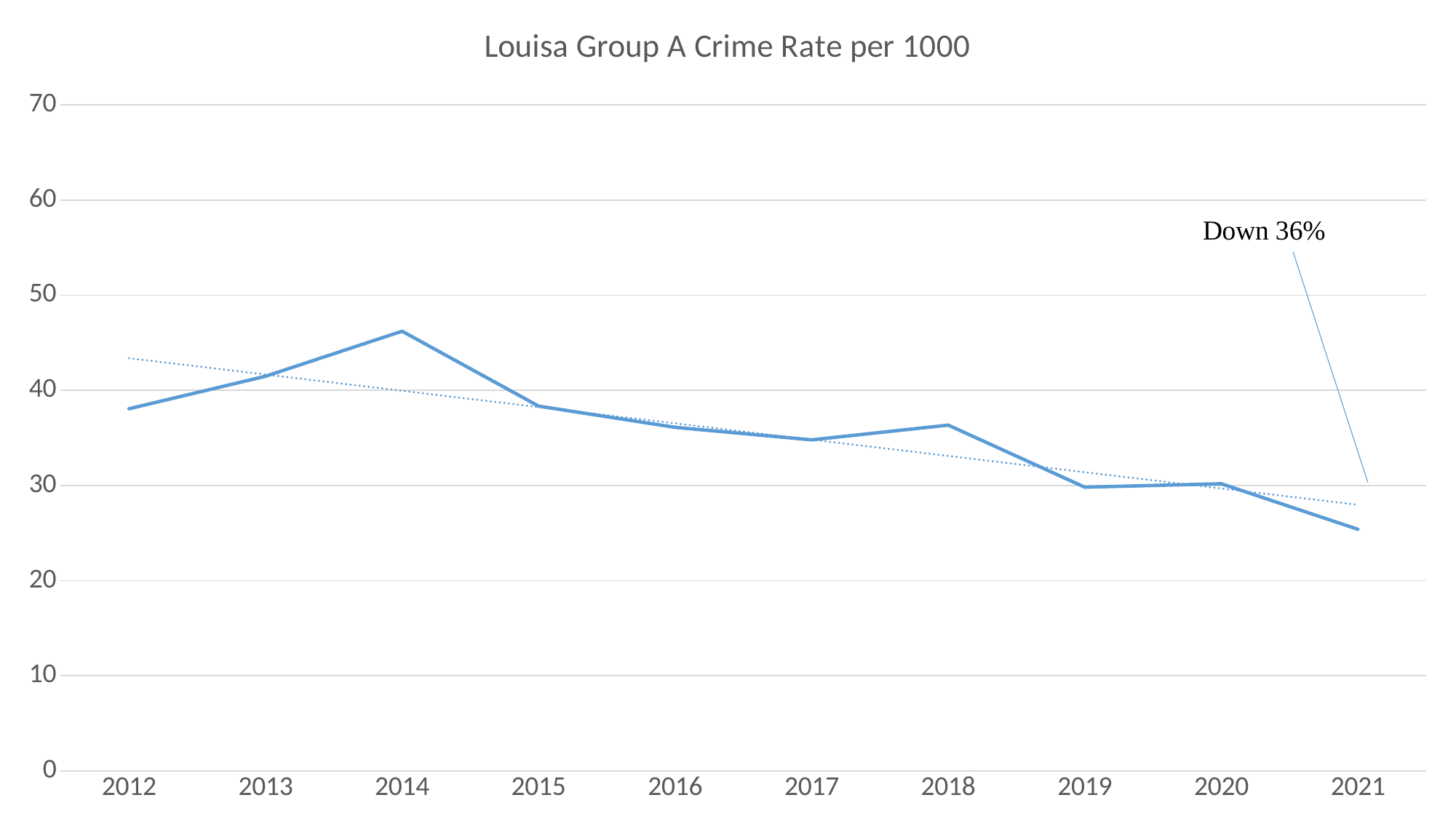

### Chart:

| Category | Louisa Group A Crime Rate per 1000 |
|---|---|
| 2012 | 38.0633102916308 |
| 2013 | 41.4778872292537 |
| 2014 | 46.216161086342 |
| 2015 | 38.3424833547483 |
| 2016 | 36.1056067140692 |
| 2017 | 34.7937776509205 |
| 2018 | 36.3399128286277 |
| 2019 | 29.8197706171491 |
| 2020 | 30.1802166923347 |
| 2021 | 25.3883849442185 |